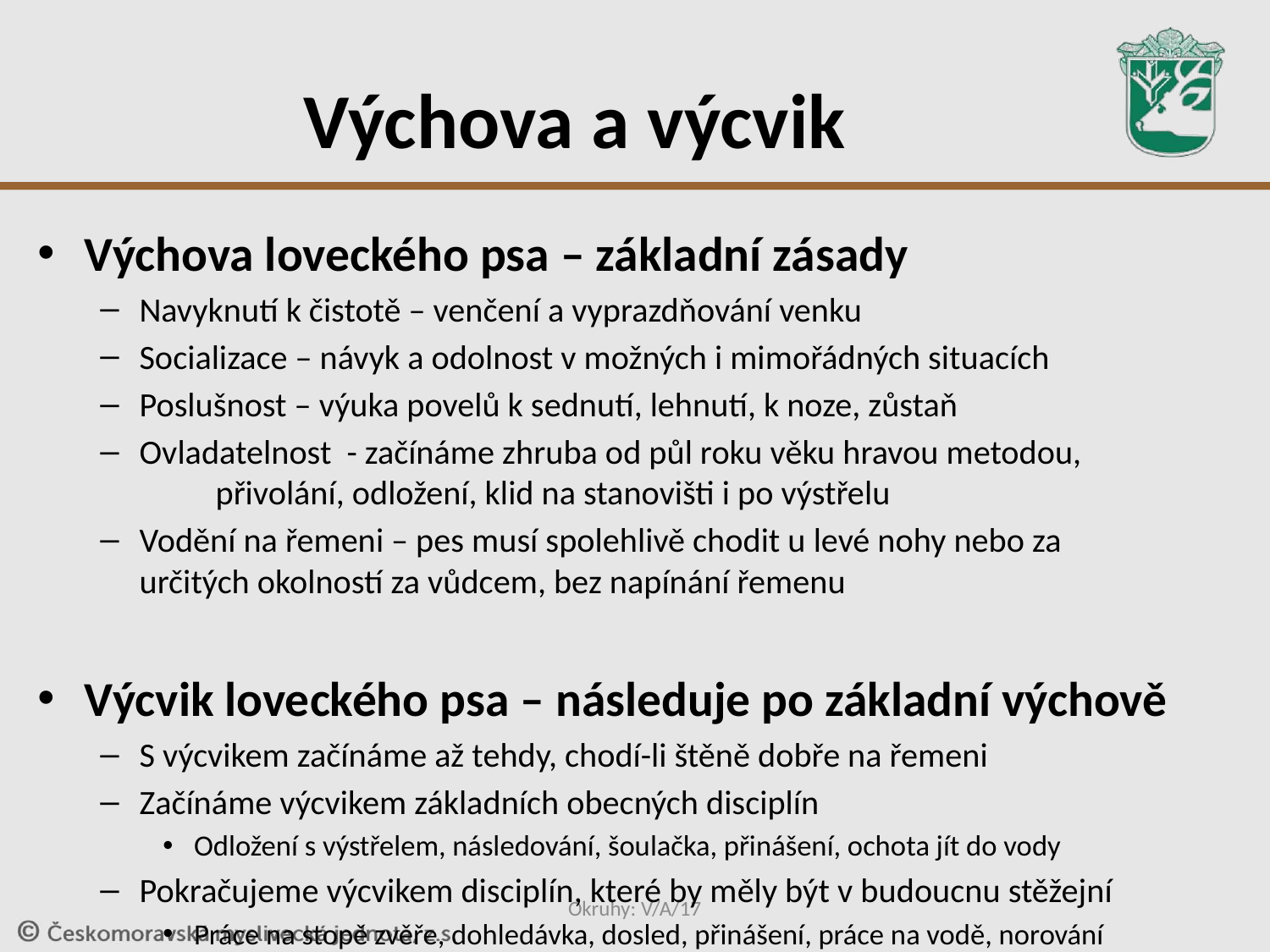

# Výchova a výcvik
Výchova loveckého psa – základní zásady
Navyknutí k čistotě – venčení a vyprazdňování venku
Socializace – návyk a odolnost v možných i mimořádných situacích
Poslušnost – výuka povelů k sednutí, lehnutí, k noze, zůstaň
Ovladatelnost  - začínáme zhruba od půl roku věku hravou metodou, 		                           přivolání, odložení, klid na stanovišti i po výstřelu
Vodění na řemeni – pes musí spolehlivě chodit u levé nohy nebo za 			                 určitých okolností za vůdcem, bez napínání řemenu

Výcvik loveckého psa – následuje po základní výchově
S výcvikem začínáme až tehdy, chodí-li štěně dobře na řemeni
Začínáme výcvikem základních obecných disciplín
Odložení s výstřelem, následování, šoulačka, přinášení, ochota jít do vody
Pokračujeme výcvikem disciplín, které by měly být v budoucnu stěžejní
Práce na stopě zvěře, dohledávka, dosled, přinášení, práce na vodě, norování

Okruhy: V/A/17